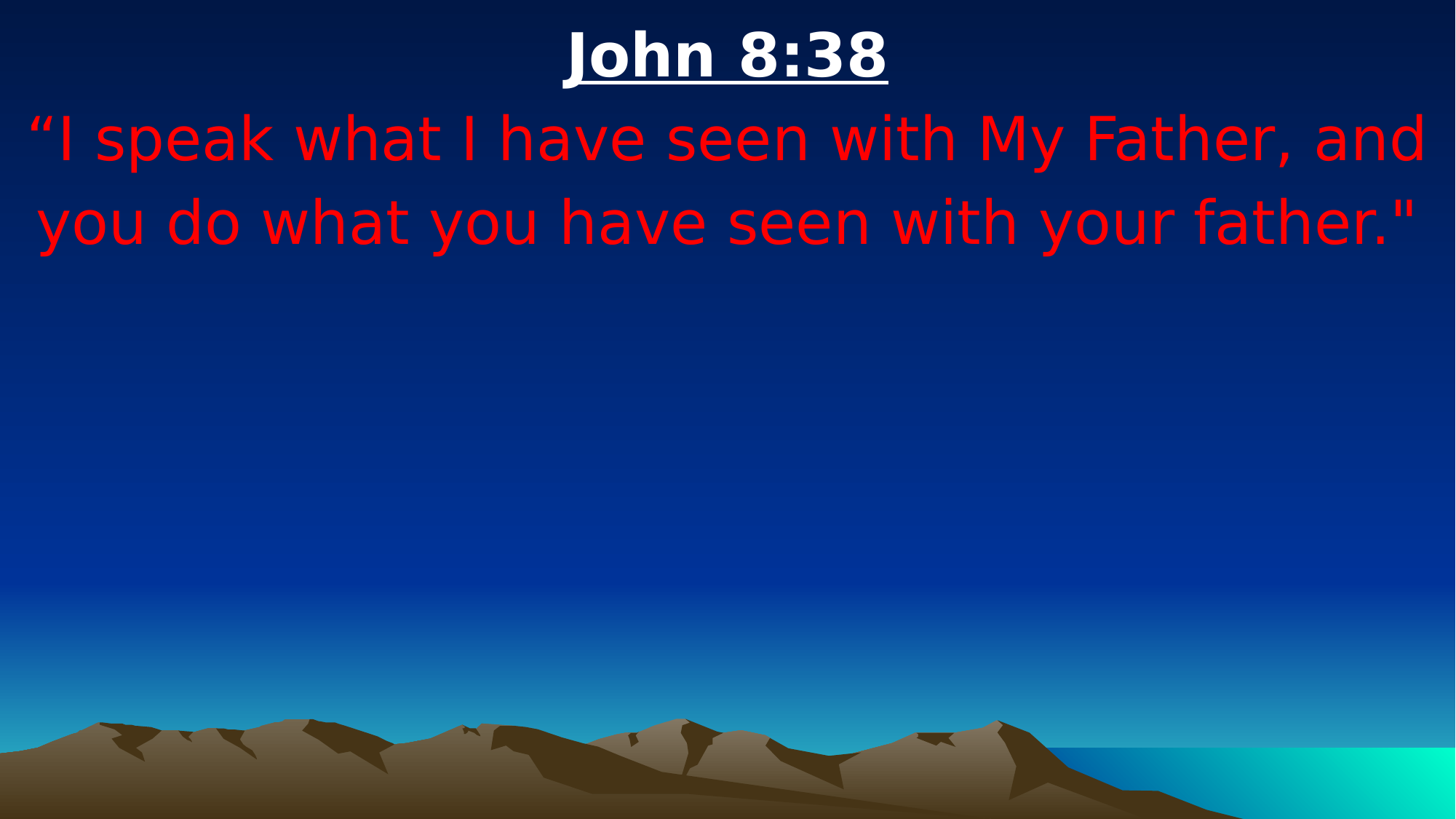

John 8:38
“I speak what I have seen with My Father, and you do what you have seen with your father."